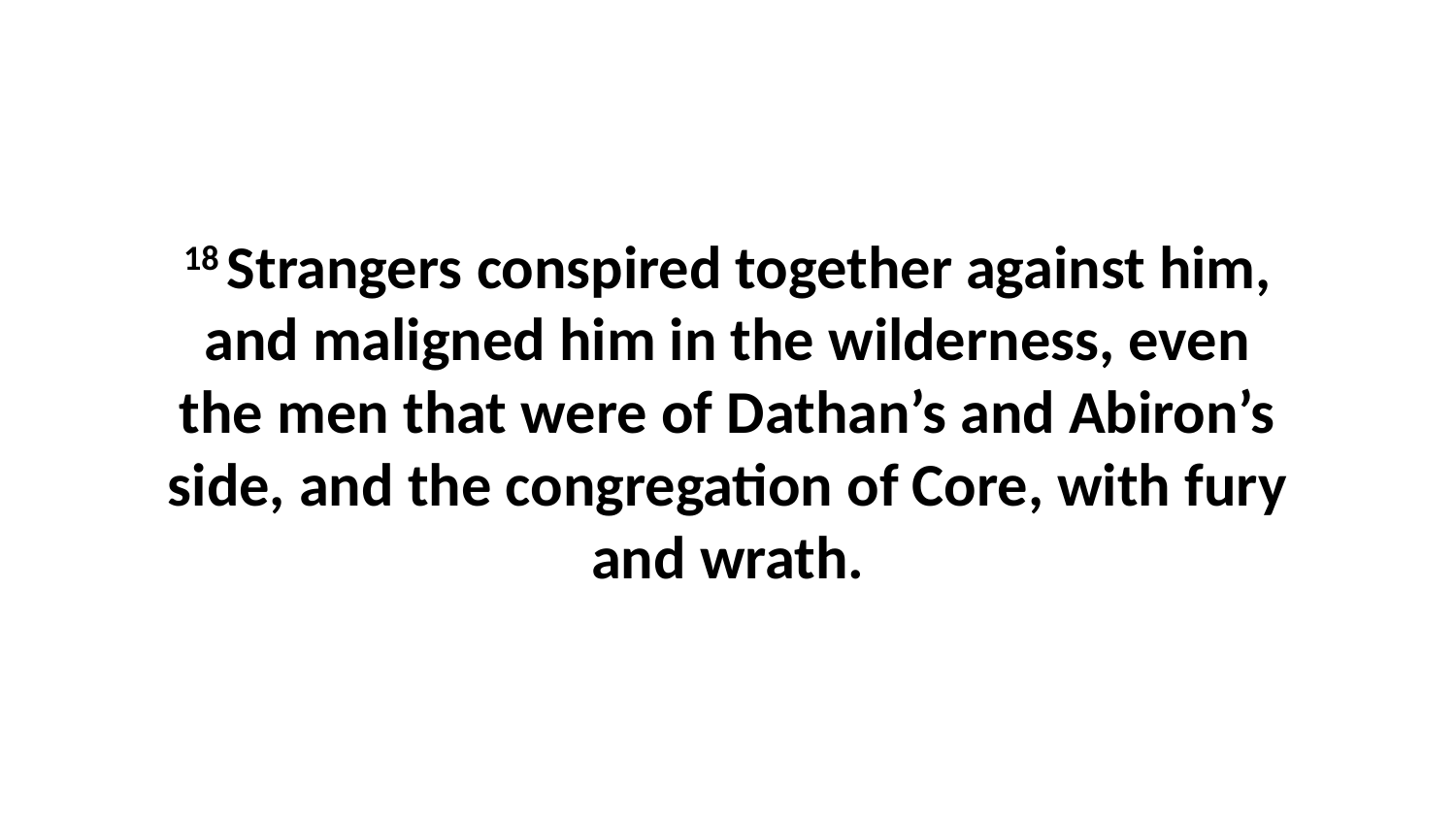

18 Strangers conspired together against him, and maligned him in the wilderness, even the men that were of Dathan’s and Abiron’s side, and the congregation of Core, with fury and wrath.